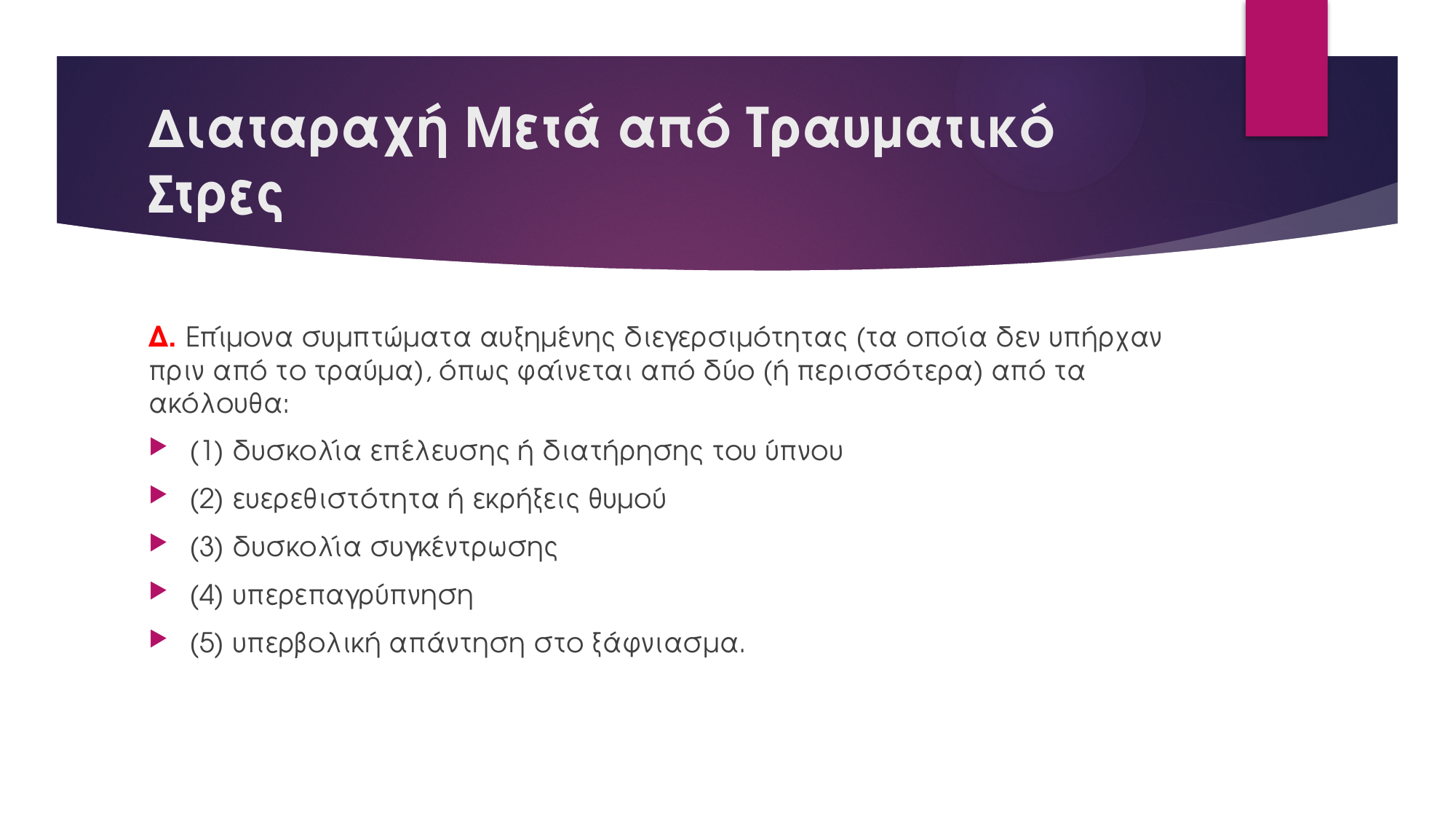

# Διαταραχή Μετά από Τραυματικό Στρες
Δ. Επίμονα συμπτώματα αυξημένης διεγερσιμότητας (τα οποία δεν υπήρχαν πριν από το τραύμα), όπως φαίνεται από δύο (ή περισσότερα) από τα ακόλουθα:
(1) δυσκολία επέλευσης ή διατήρησης του ύπνου
(2) ευερεθιστότητα ή εκρήξεις θυμού
(3) δυσκολία συγκέντρωσης
(4) υπερεπαγρύπνηση
(5) υπερβολική απάντηση στο ξάφνιασμα.